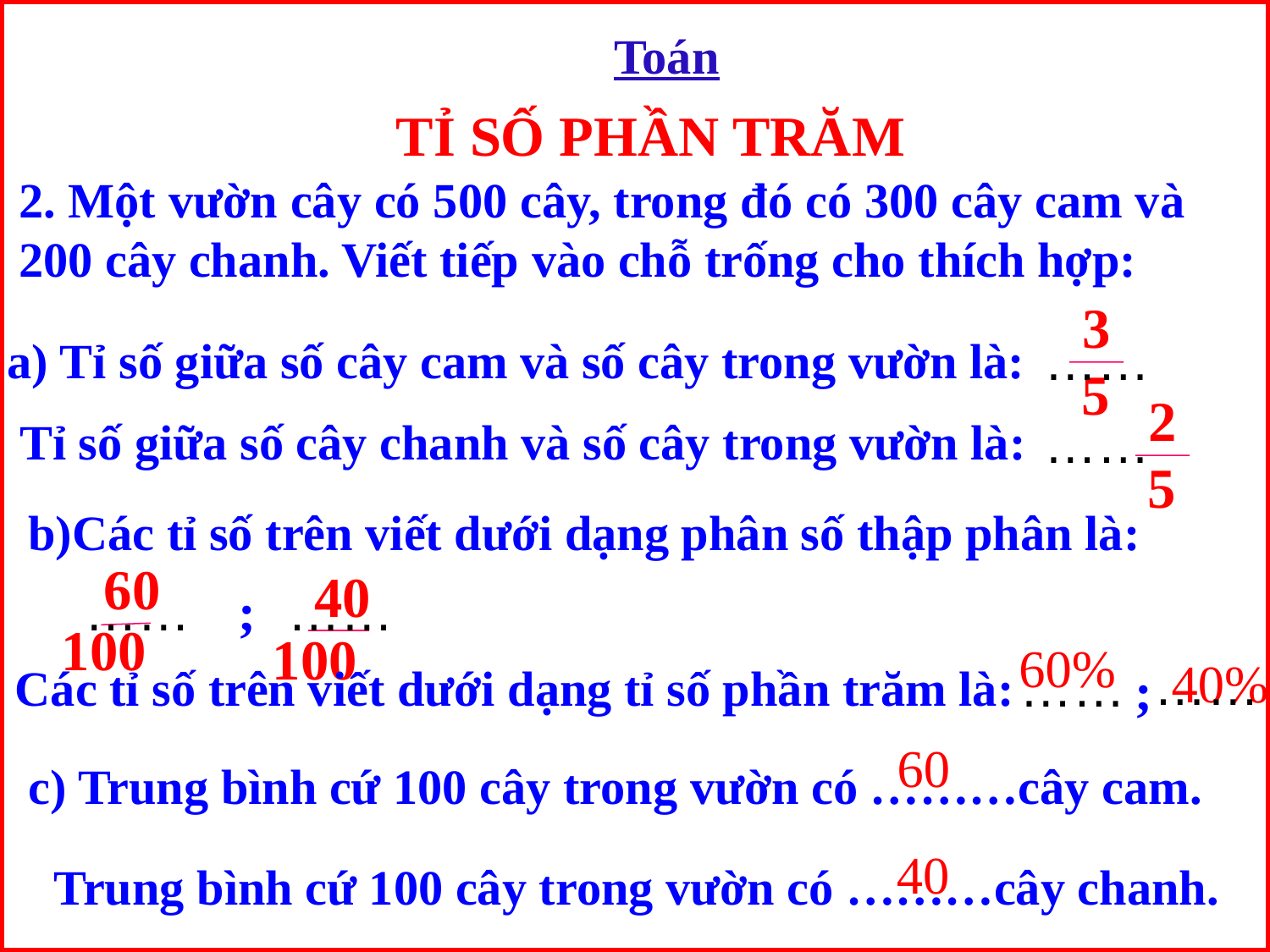

Toán
TỈ SỐ PHẦN TRĂM
# 2. Một vườn cây có 500 cây, trong đó có 300 cây cam và 200 cây chanh. Viết tiếp vào chỗ trống cho thích hợp:
3
 5

……
a) Tỉ số giữa số cây cam và số cây trong vườn là:
2
 5

……
 Tỉ số giữa số cây chanh và số cây trong vườn là:
b)Các tỉ số trên viết dưới dạng phân số thập phân là:
60
 100

40
 100

……
……
;
60%
40%
……
……
Các tỉ số trên viết dưới dạng tỉ số phần trăm là:
;
60
c) Trung bình cứ 100 cây trong vườn có ………cây cam.
40
 Trung bình cứ 100 cây trong vườn có ………cây chanh.